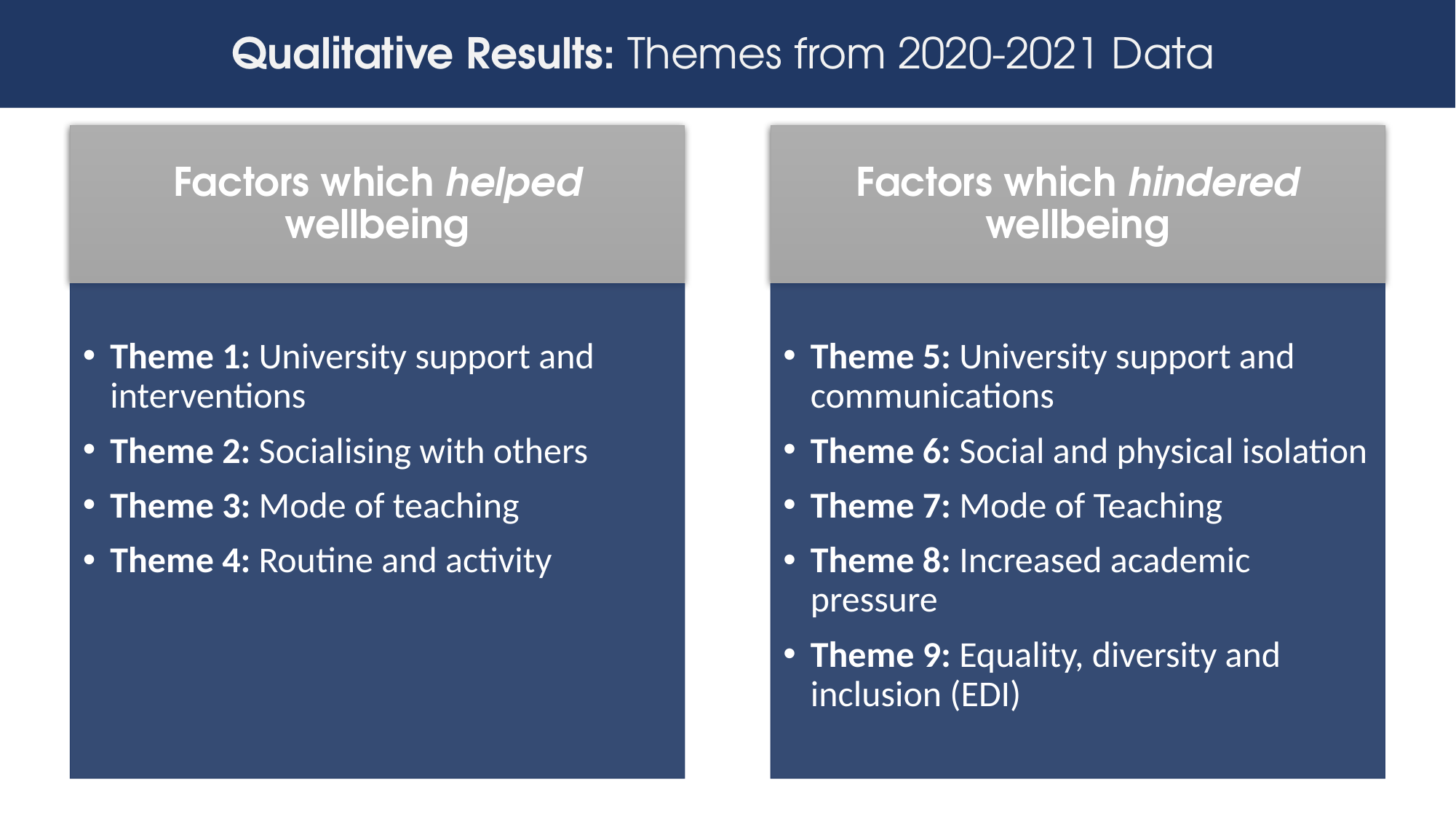

Qualitative Results: Themes from 2020-2021 Data
Factors which helped wellbeing

Theme 1: University support and interventions
Theme 2: Socialising with others
Theme 3: Mode of teaching
Theme 4: Routine and activity
Factors which hindered wellbeing

Theme 5: University support and communications
Theme 6: Social and physical isolation
Theme 7: Mode of Teaching
Theme 8: Increased academic pressure
Theme 9: Equality, diversity and inclusion (EDI)